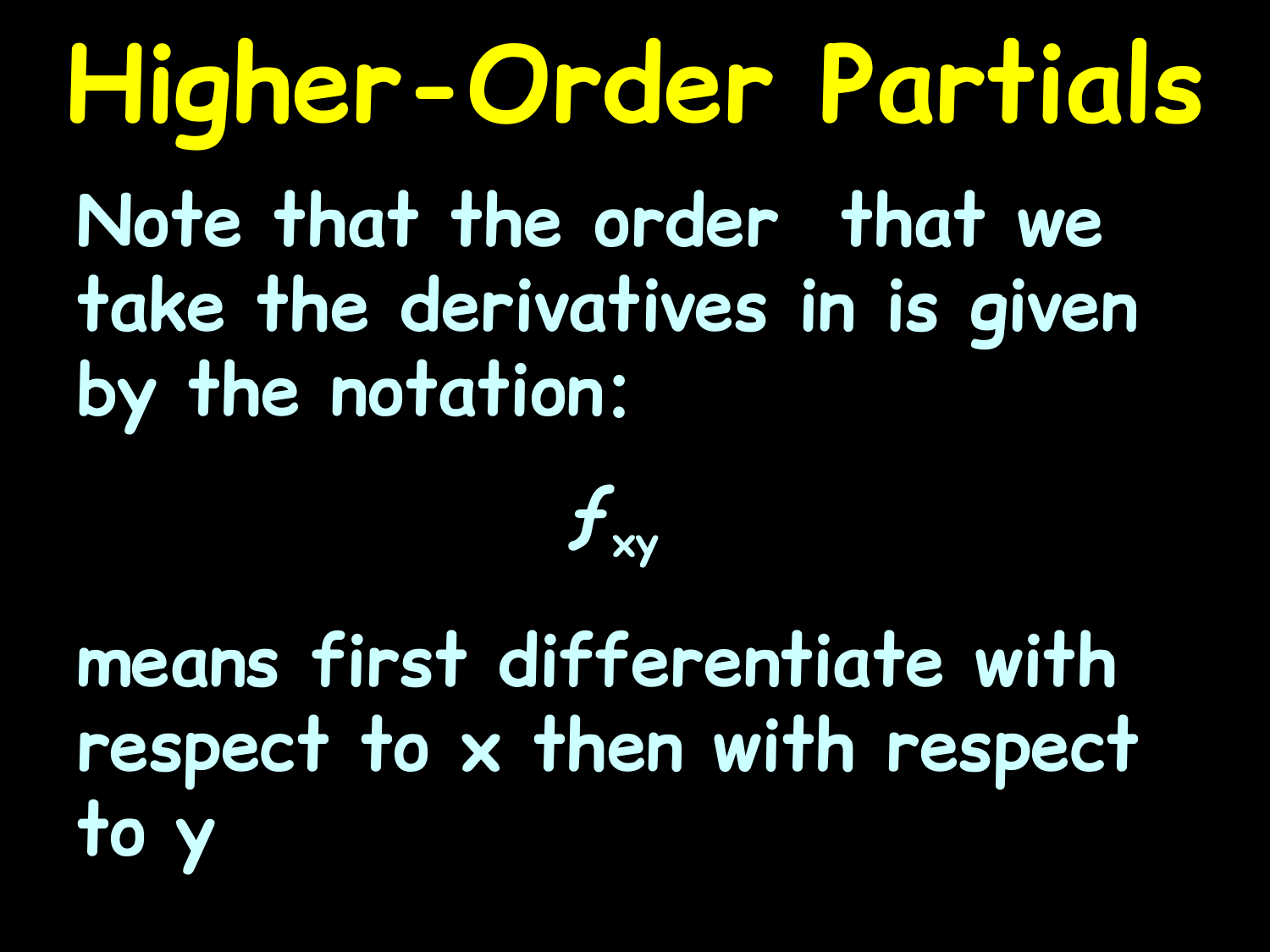

# Higher-Order Partials
Note that the order  that we take the derivatives in is given by the notation:

ƒxy

means first differentiate with respect to x then with respect to y